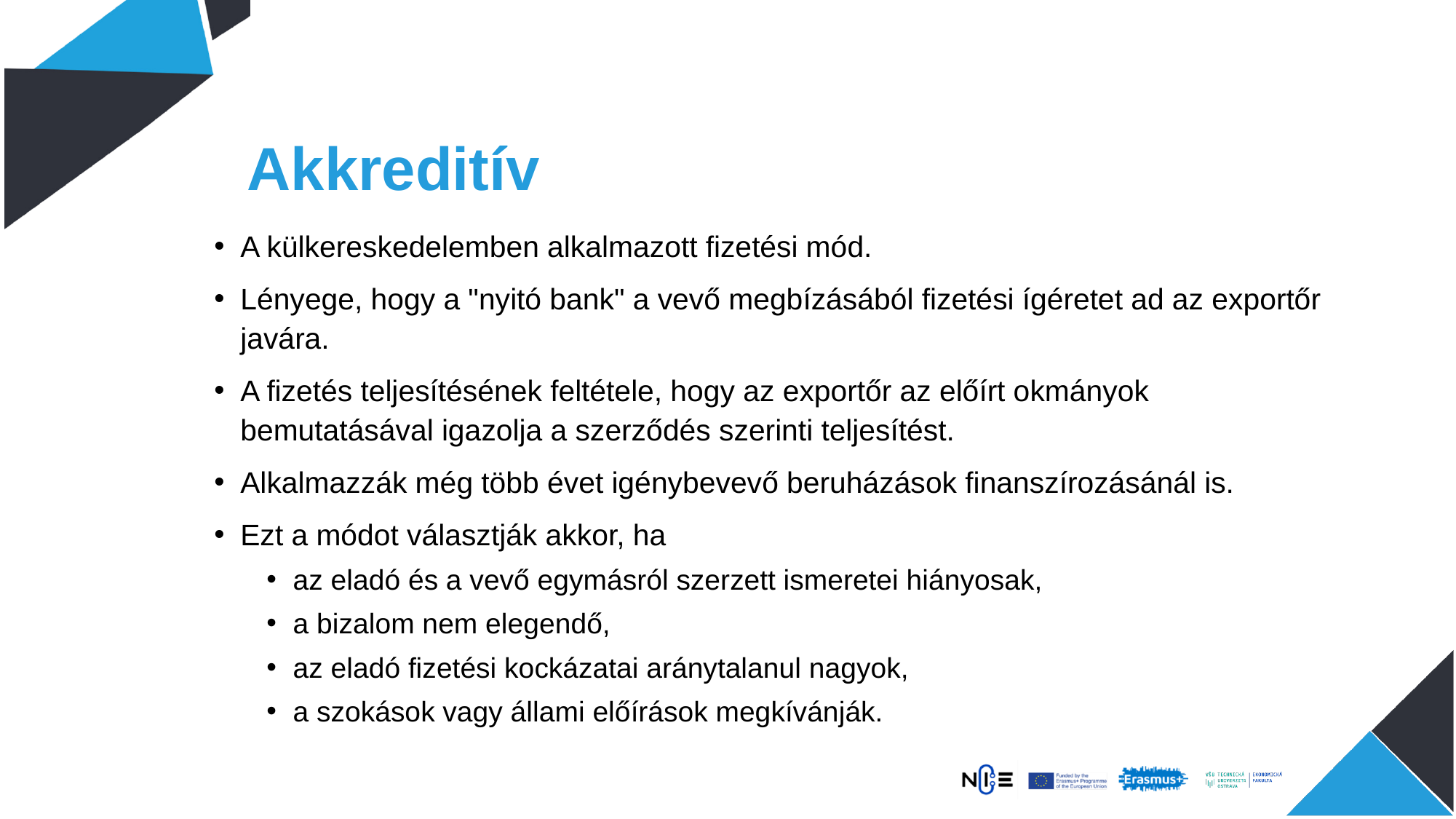

# Akkreditív
A külkereskedelemben alkalmazott fizetési mód.
Lényege, hogy a "nyitó bank" a vevő megbízásából fizetési ígéretet ad az exportőr javára.
A fizetés teljesítésének feltétele, hogy az exportőr az előírt okmányok bemutatásával igazolja a szerződés szerinti teljesítést.
Alkalmazzák még több évet igénybevevő beruházások finanszírozásánál is.
Ezt a módot választják akkor, ha
az eladó és a vevő egymásról szerzett ismeretei hiányosak,
a bizalom nem elegendő,
az eladó fizetési kockázatai aránytalanul nagyok,
a szokások vagy állami előírások megkívánják.